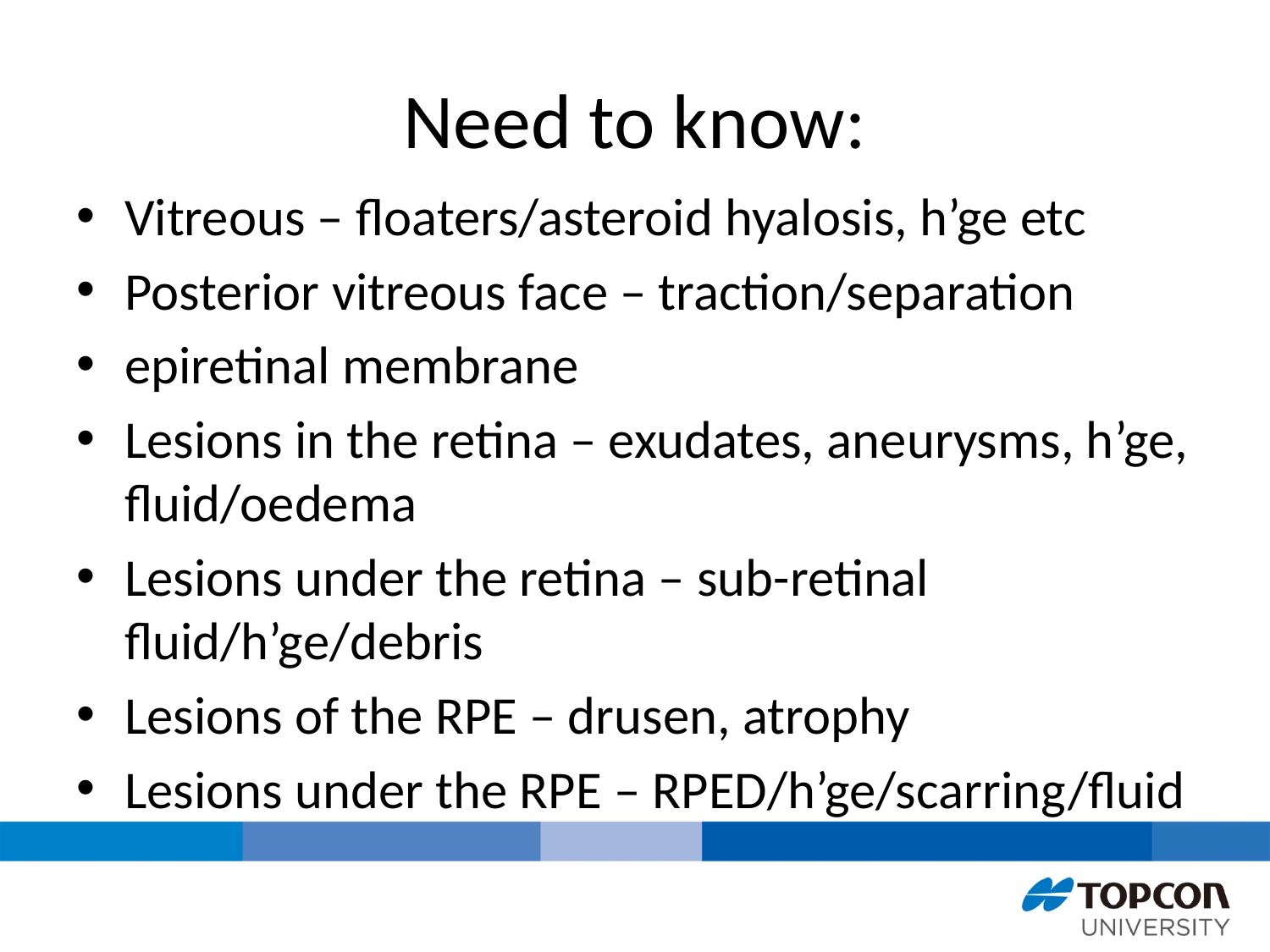

# Need to know:
Vitreous – floaters/asteroid hyalosis, h’ge etc
Posterior vitreous face – traction/separation
epiretinal membrane
Lesions in the retina – exudates, aneurysms, h’ge, fluid/oedema
Lesions under the retina – sub-retinal fluid/h’ge/debris
Lesions of the RPE – drusen, atrophy
Lesions under the RPE – RPED/h’ge/scarring/fluid